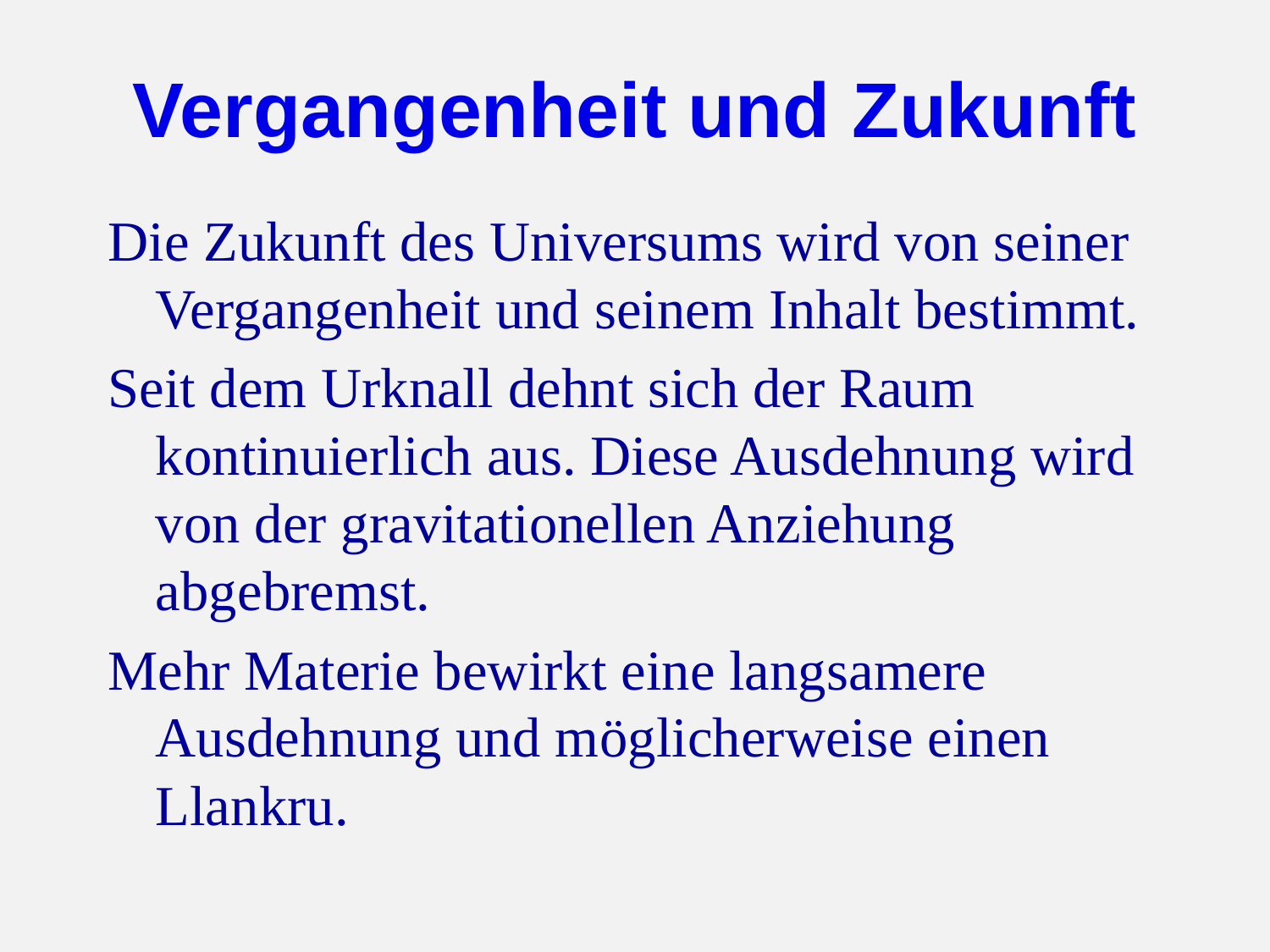

# Vergangenheit und Zukunft
Die Zukunft des Universums wird von seiner Vergangenheit und seinem Inhalt bestimmt.
Seit dem Urknall dehnt sich der Raum kontinuierlich aus. Diese Ausdehnung wird von der gravitationellen Anziehung abgebremst.
Mehr Materie bewirkt eine langsamere Ausdehnung und möglicherweise einen Llankru.